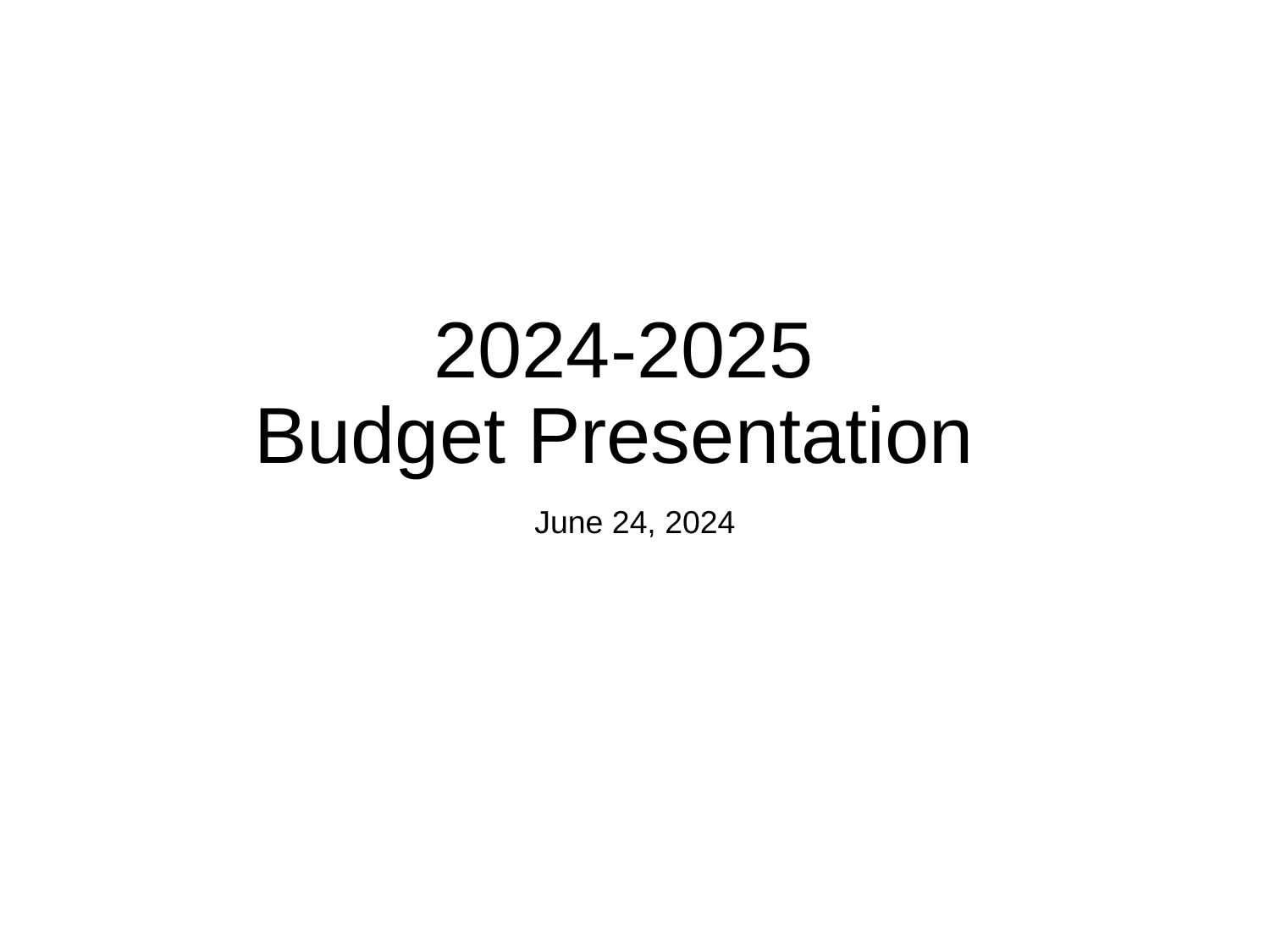

# 2024-2025 Budget Presentation
June 24, 2024